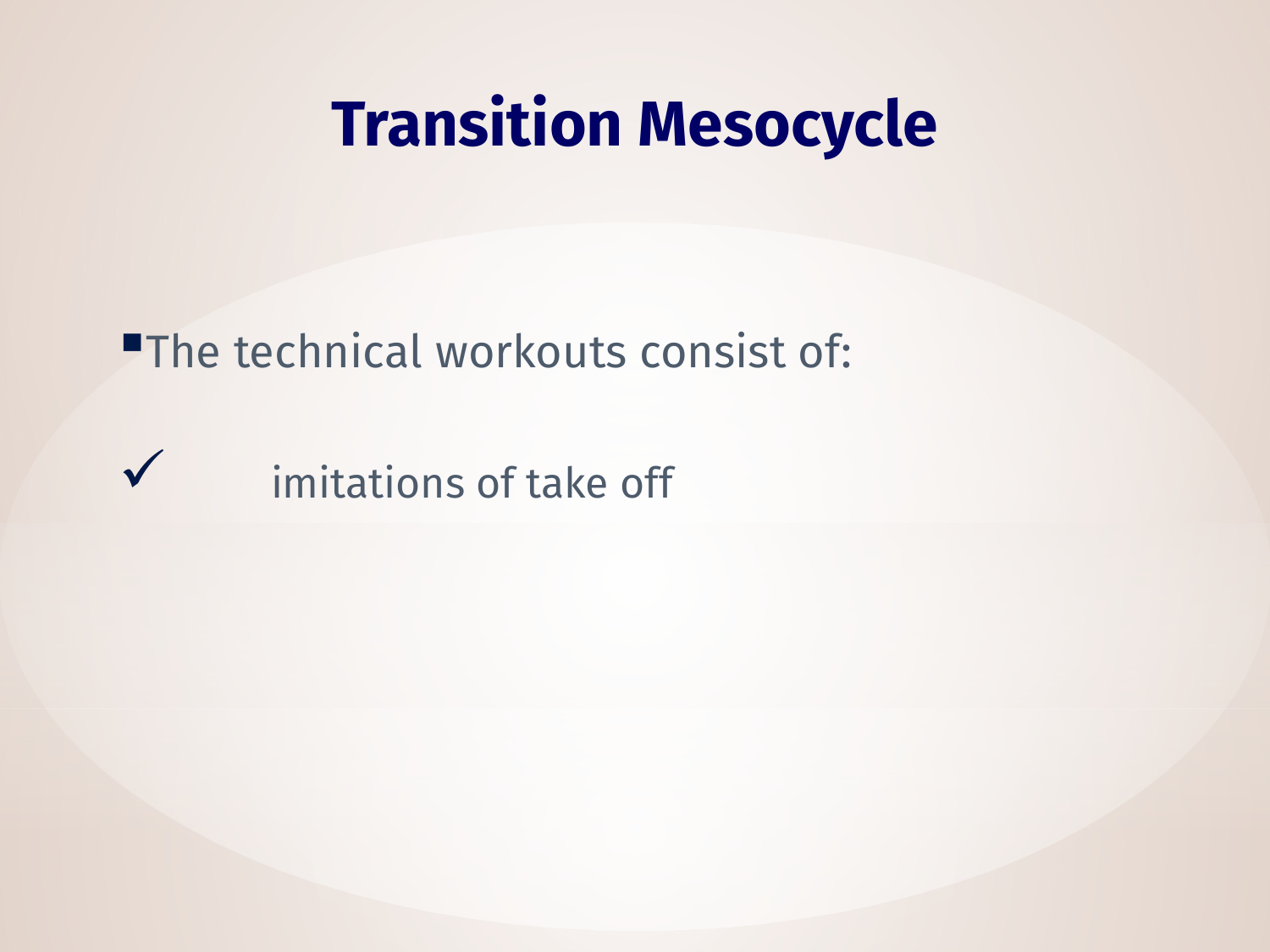

# Transition Mesocycle

The technical workouts consist of:

 	imitations of take off